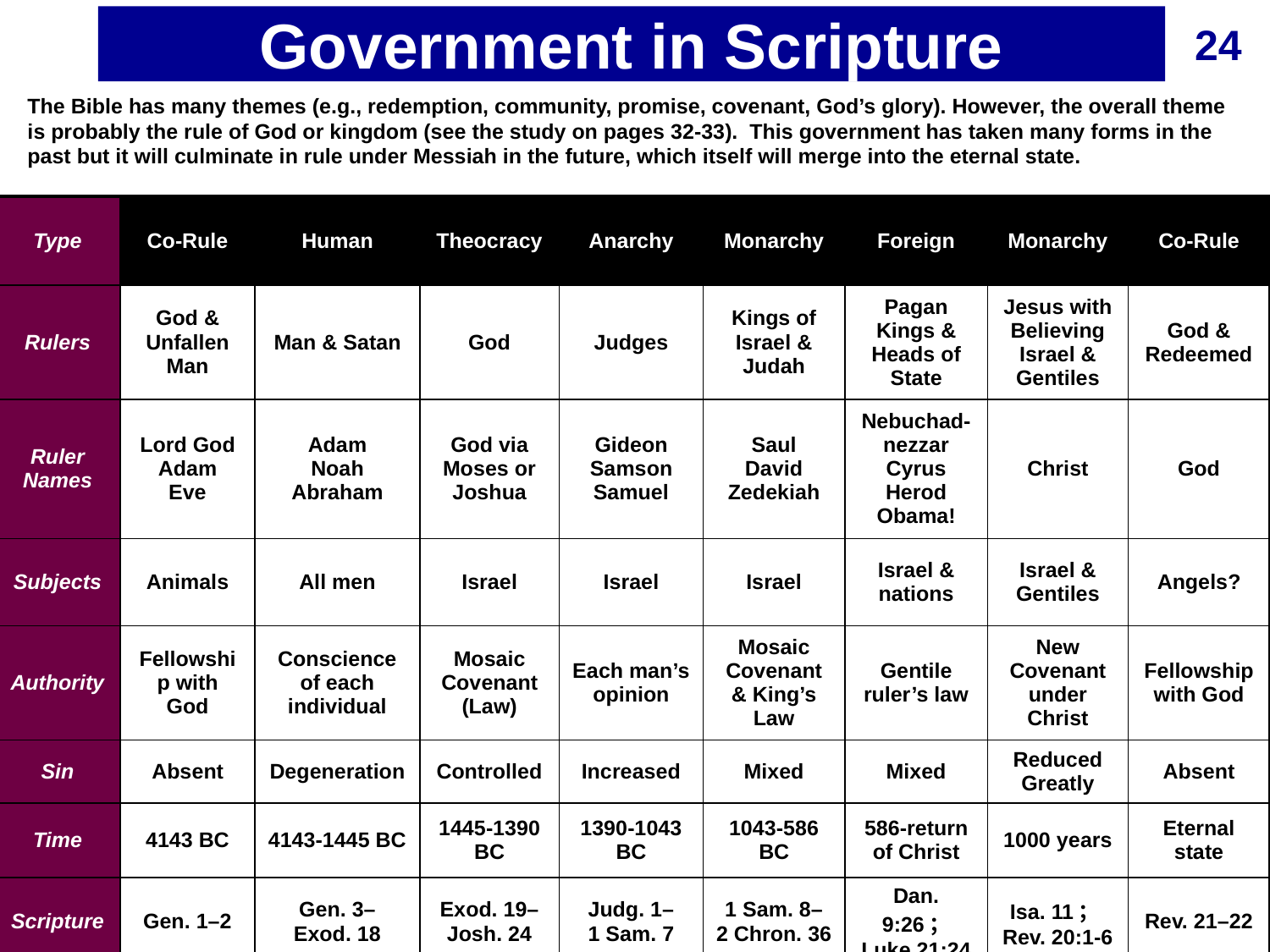

# Government in Scripture
24
The Bible has many themes (e.g., redemption, community, promise, covenant, God’s glory). However, the overall theme is probably the rule of God or kingdom (see the study on pages 32-33).  This government has taken many forms in the past but it will culminate in rule under Messiah in the future, which itself will merge into the eternal state.
| Type | Co-Rule | Human | Theocracy | Anarchy | Monarchy | Foreign | Monarchy | Co-Rule |
| --- | --- | --- | --- | --- | --- | --- | --- | --- |
| Rulers | God & Unfallen Man | Man & Satan | God | Judges | Kings of Israel & Judah | Pagan Kings & Heads of State | Jesus with Believing Israel & Gentiles | God & Redeemed |
| Ruler Names | Lord God Adam Eve | Adam Noah Abraham | God via Moses or Joshua | Gideon Samson Samuel | Saul David Zedekiah | Nebuchad-nezzar Cyrus Herod Obama! | Christ | God |
| Subjects | Animals | All men | Israel | Israel | Israel | Israel & nations | Israel & Gentiles | Angels? |
| Authority | Fellowship with God | Conscience of each individual | Mosaic Covenant (Law) | Each man’s opinion | Mosaic Covenant & King’s Law | Gentile ruler’s law | New Covenant under Christ | Fellowship with God |
| Sin | Absent | Degeneration | Controlled | Increased | Mixed | Mixed | Reduced Greatly | Absent |
| Time | 4143 BC | 4143-1445 BC | 1445-1390 BC | 1390-1043 BC | 1043-586 BC | 586-return of Christ | 1000 years | Eternal state |
| Scripture | Gen. 1–2 | Gen. 3– Exod. 18 | Exod. 19–Josh. 24 | Judg. 1– 1 Sam. 7 | 1 Sam. 8– 2 Chron. 36 | Dan. 9:26； Luke 21:24 | Isa. 11；Rev. 20:1-6 | Rev. 21–22 |